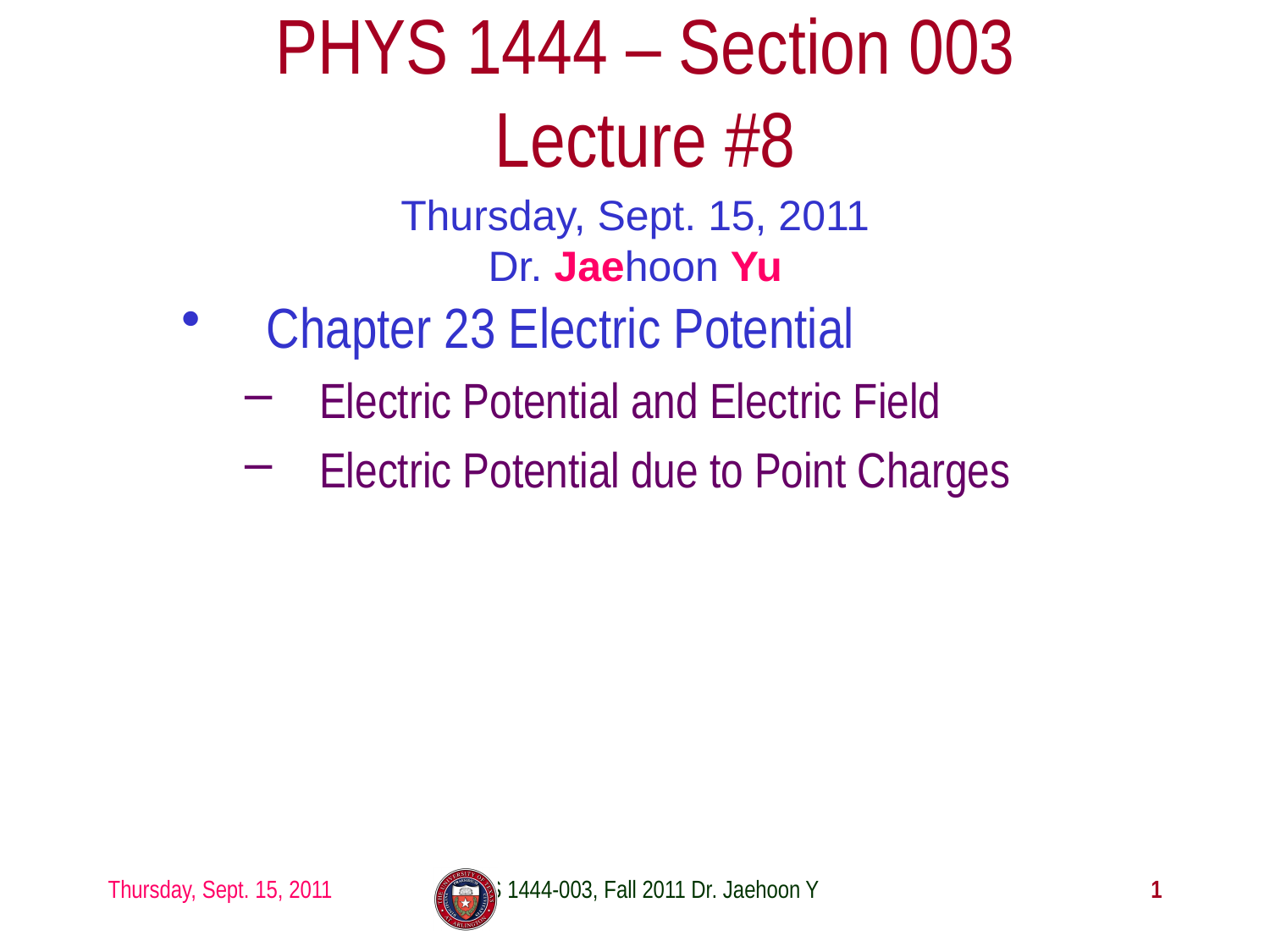

# PHYS 1444 – Section 003 Lecture #8
Thursday, Sept. 15, 2011
Dr. Jaehoon Yu
Chapter 23 Electric Potential
Electric Potential and Electric Field
Electric Potential due to Point Charges

Thursday, Sept. 15, 2011
PHYS 1444-003, Fall 2011 Dr. Jaehoon Yu
1